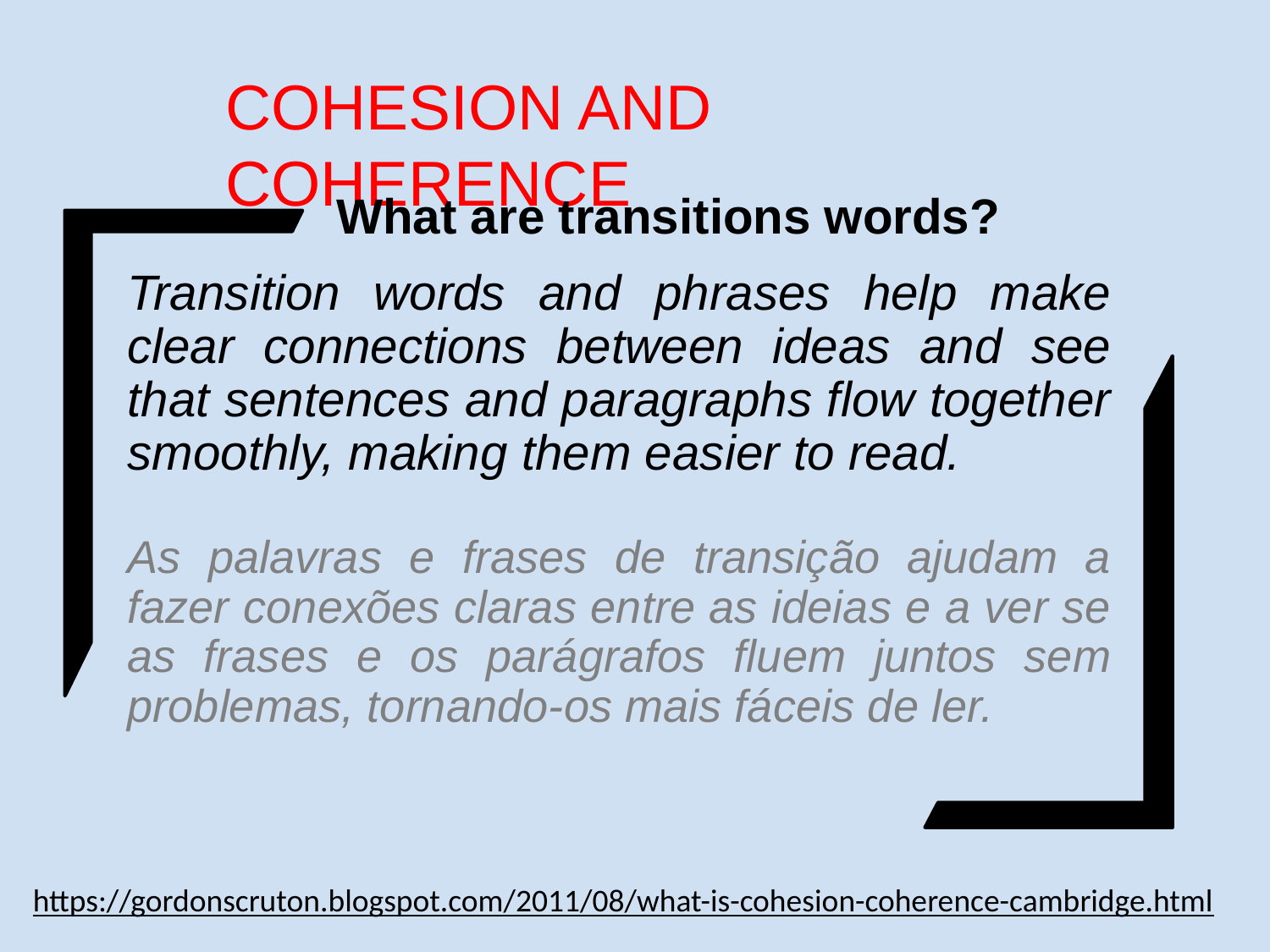

COHESION AND COHERENCE
What are transitions words?

Transition words and phrases help make clear connections between ideas and see that sentences and paragraphs flow together smoothly, making them easier to read.

As palavras e frases de transição ajudam a fazer conexões claras entre as ideias e a ver se as frases e os parágrafos fluem juntos sem problemas, tornando-os mais fáceis de ler.

https://gordonscruton.blogspot.com/2011/08/what-is-cohesion-coherence-cambridge.html